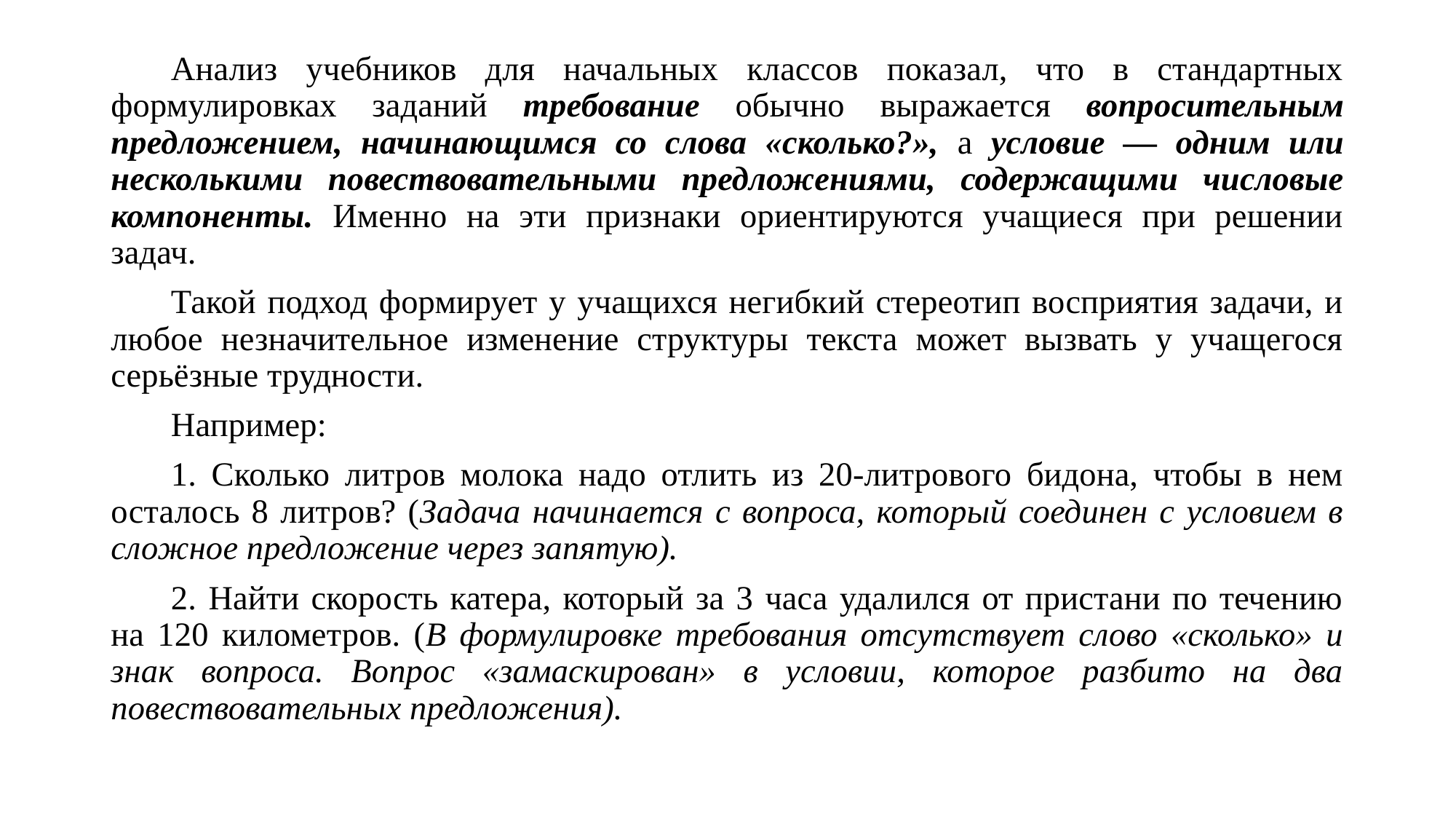

Анализ учебников для начальных классов показал, что в стандартных формулировках заданий требование обычно выражается вопросительным предложением, начинающимся со слова «сколько?», а условие — одним или несколькими повествовательными предложениями, содержащими числовые компоненты. Именно на эти признаки ориентируются учащиеся при решении задач.
Такой подход формирует у учащихся негибкий стереотип восприятия задачи, и любое незначительное изменение структуры текста может вызвать у учащегося серьёзные трудности.
Например:
1. Сколько литров молока надо отлить из 20-литрового бидона, чтобы в нем осталось 8 литров? (Задача начинается с вопроса, который соединен с условием в сложное предложение через запятую).
2. Найти скорость катера, который за 3 часа удалился от пристани по течению на 120 километров. (В формулировке требования отсутствует слово «сколько» и знак вопроса. Вопрос «замаскирован» в условии, которое разбито на два повествовательных предложения).